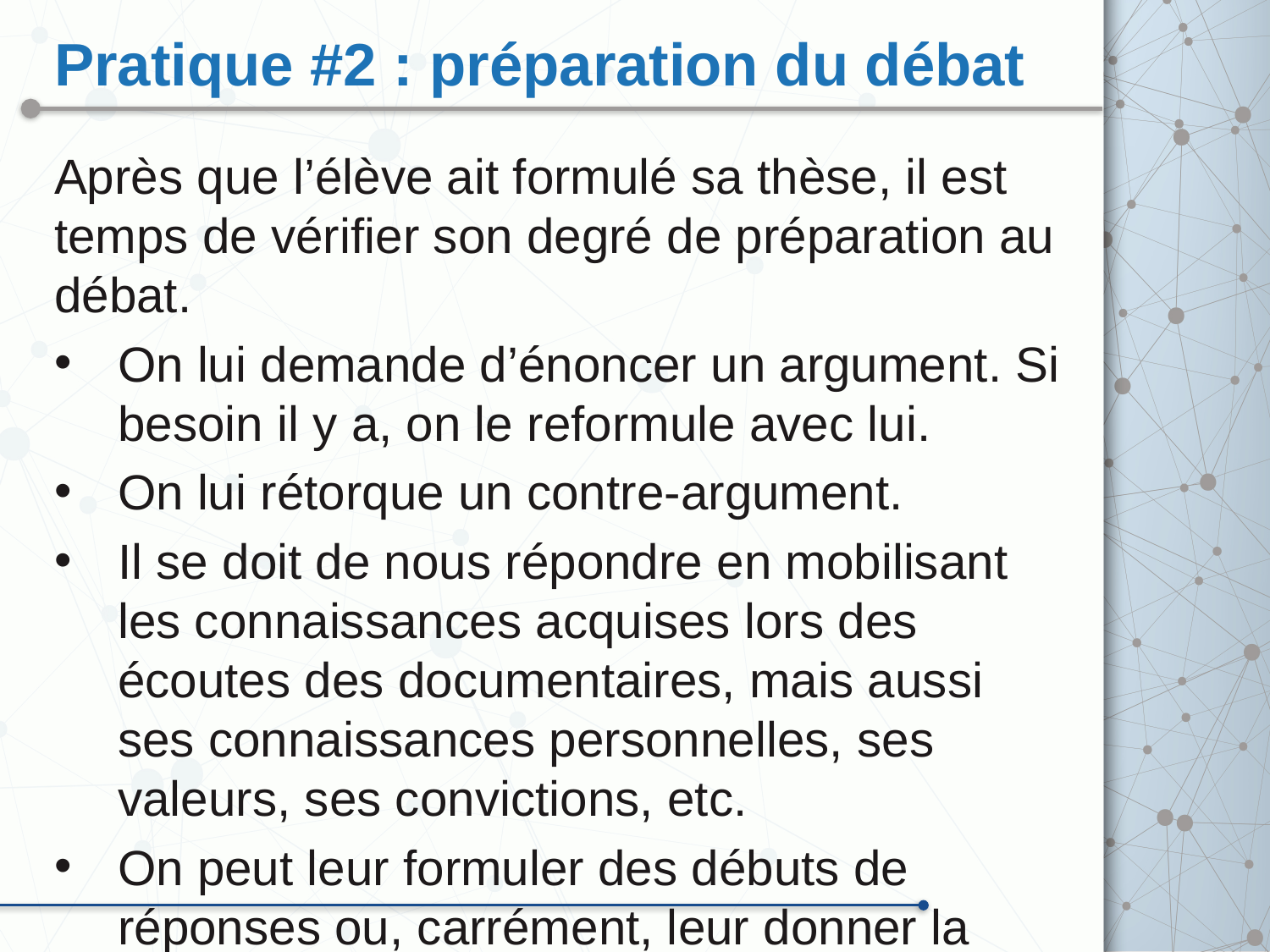

# Pratique #2 : préparation du débat
Après que l’élève ait formulé sa thèse, il est temps de vérifier son degré de préparation au débat.
On lui demande d’énoncer un argument. Si besoin il y a, on le reformule avec lui.
On lui rétorque un contre-argument.
Il se doit de nous répondre en mobilisant les connaissances acquises lors des écoutes des documentaires, mais aussi ses connaissances personnelles, ses valeurs, ses convictions, etc.
On peut leur formuler des débuts de réponses ou, carrément, leur donner la réfutation complète.